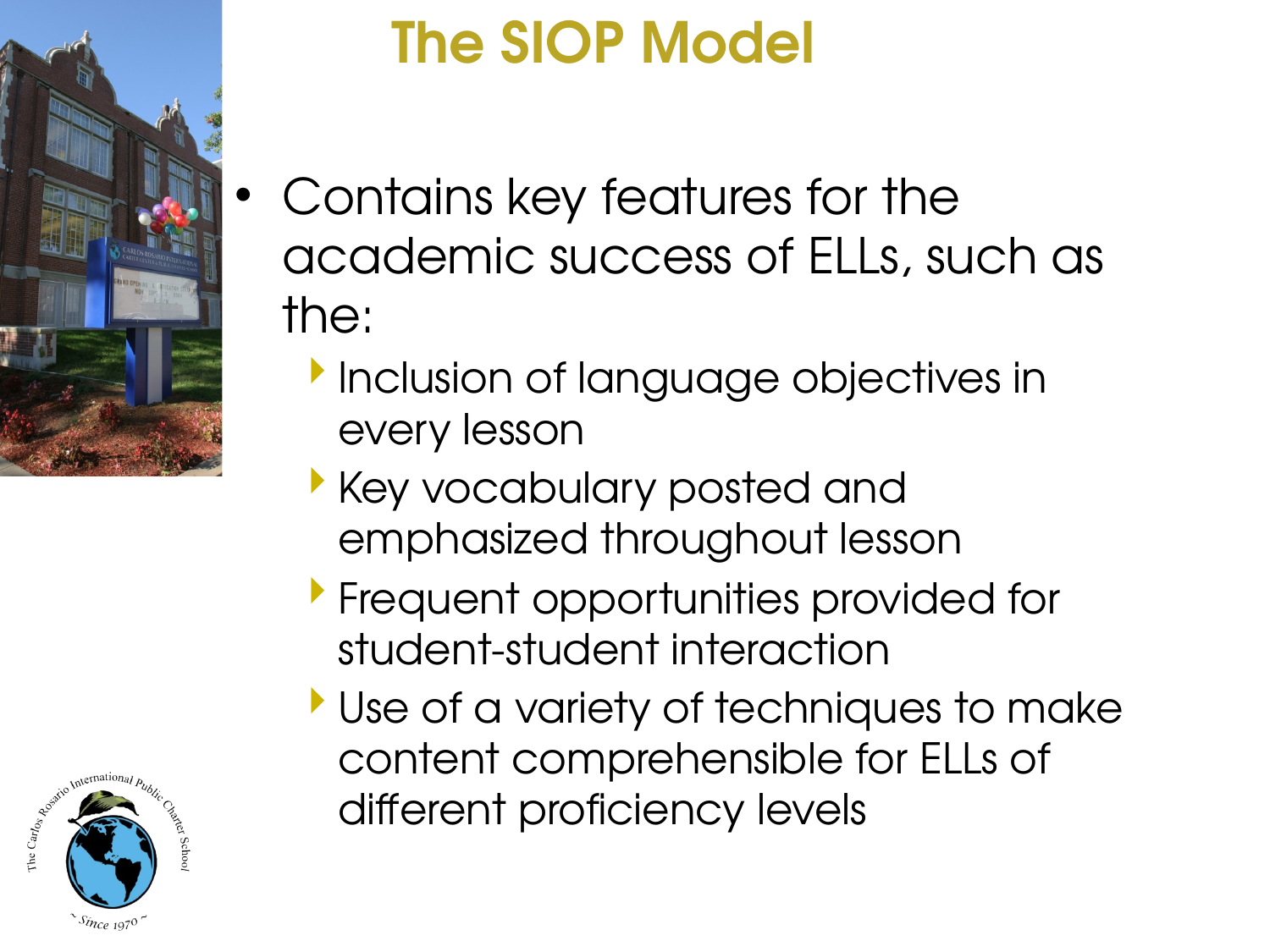

The SIOP Model
Contains key features for the academic success of ELLs, such as the:
Inclusion of language objectives in every lesson
Key vocabulary posted and emphasized throughout lesson
Frequent opportunities provided for student-student interaction
Use of a variety of techniques to make content comprehensible for ELLs of different proficiency levels